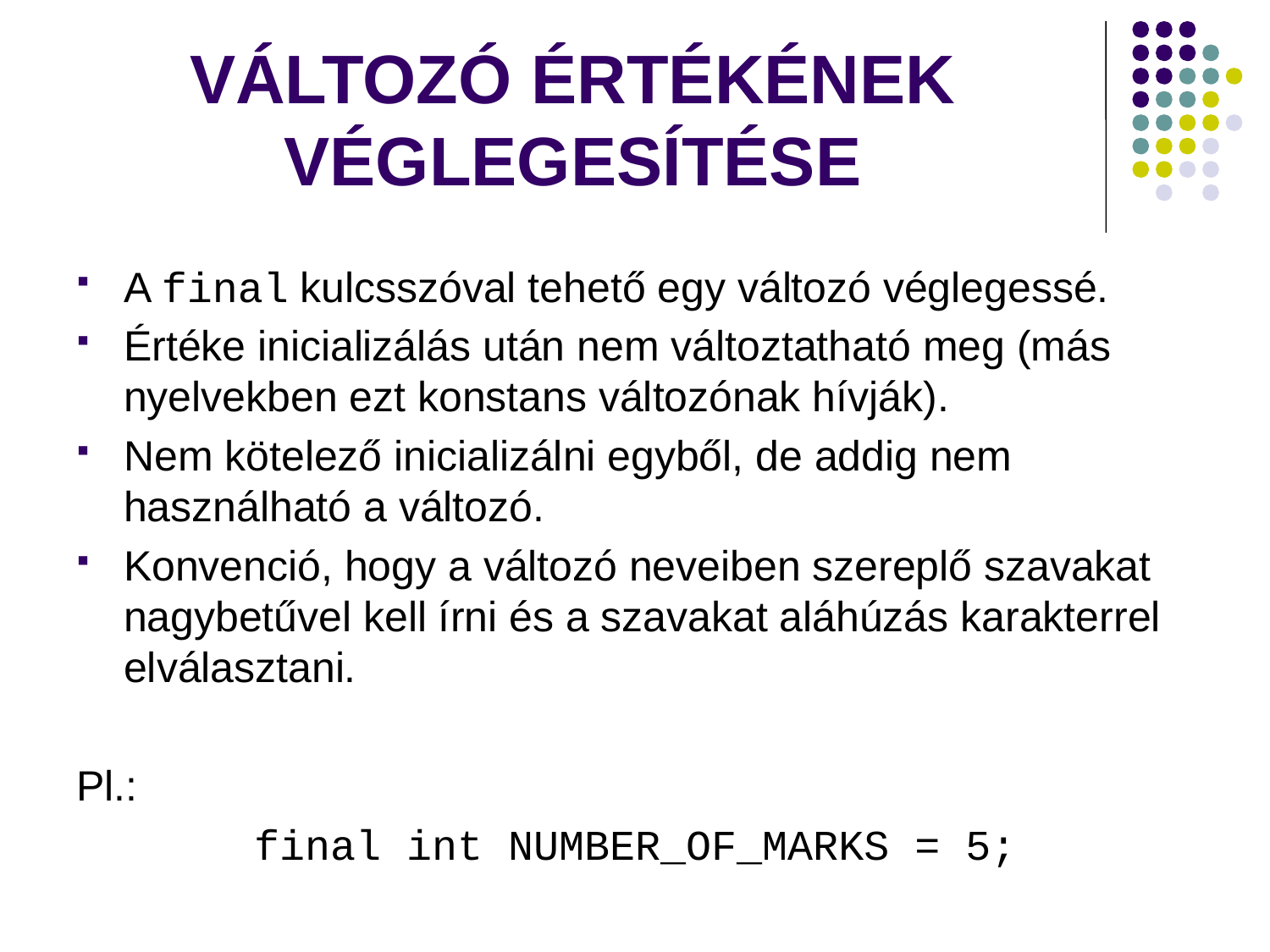

# VÁLTOZÓ ÉRTÉKÉNEK VÉGLEGESÍTÉSE
A final kulcsszóval tehető egy változó véglegessé.
Értéke inicializálás után nem változtatható meg (más nyelvekben ezt konstans változónak hívják).
Nem kötelező inicializálni egyből, de addig nem használható a változó.
Konvenció, hogy a változó neveiben szereplő szavakat nagybetűvel kell írni és a szavakat aláhúzás karakterrel elválasztani.

Pl.:
final int NUMBER_OF_MARKS = 5;